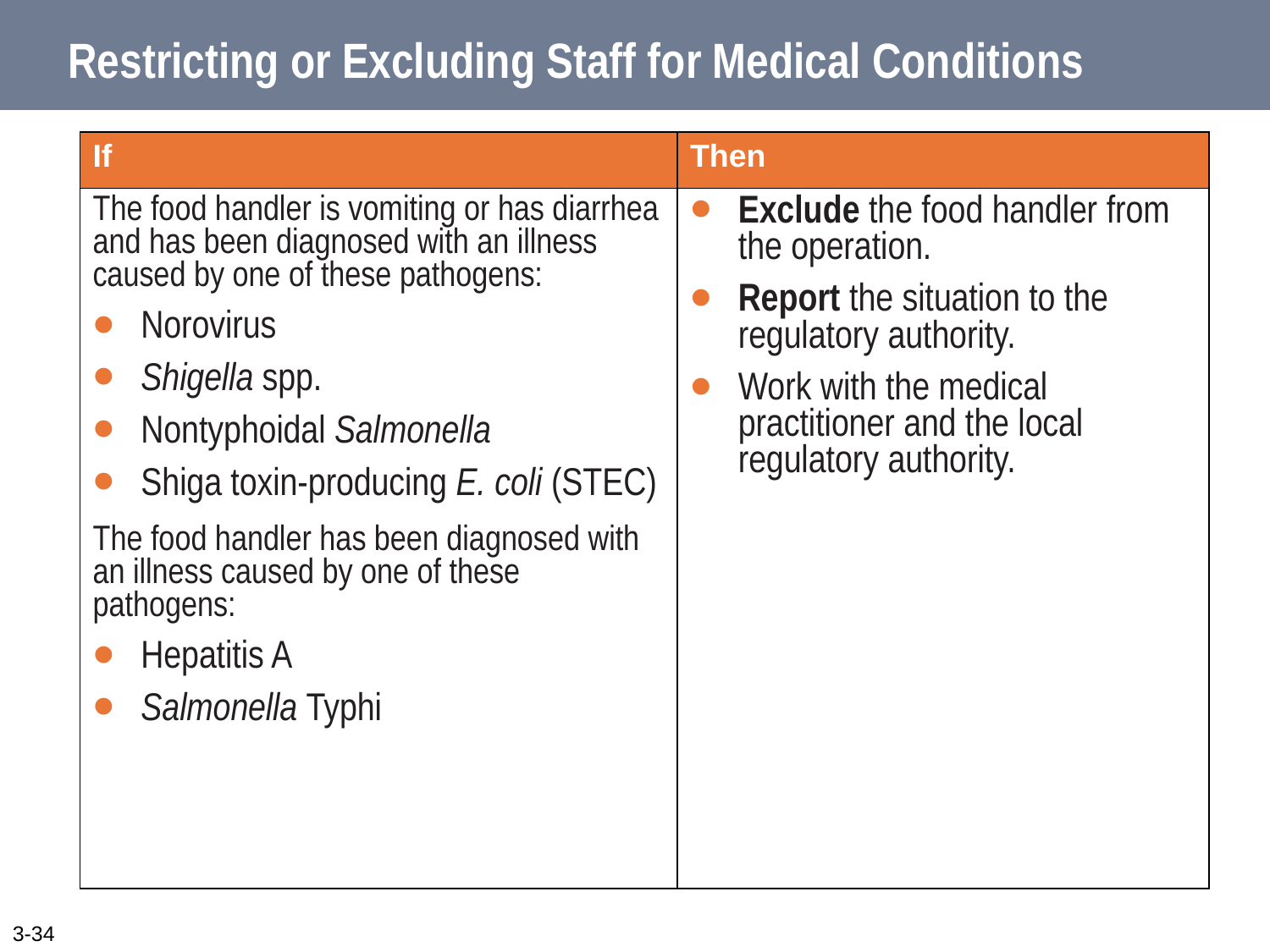

# Restricting or Excluding Staff for Medical Conditions
| If | Then |
| --- | --- |
| The food handler is vomiting or has diarrhea and has been diagnosed with an illness caused by one of these pathogens: Norovirus Shigella spp. Nontyphoidal Salmonella Shiga toxin-producing E. coli (STEC) The food handler has been diagnosed with an illness caused by one of these pathogens: Hepatitis A Salmonella Typhi | Exclude the food handler from the operation. Report the situation to the regulatory authority. Work with the medical practitioner and the local regulatory authority. |
3-34